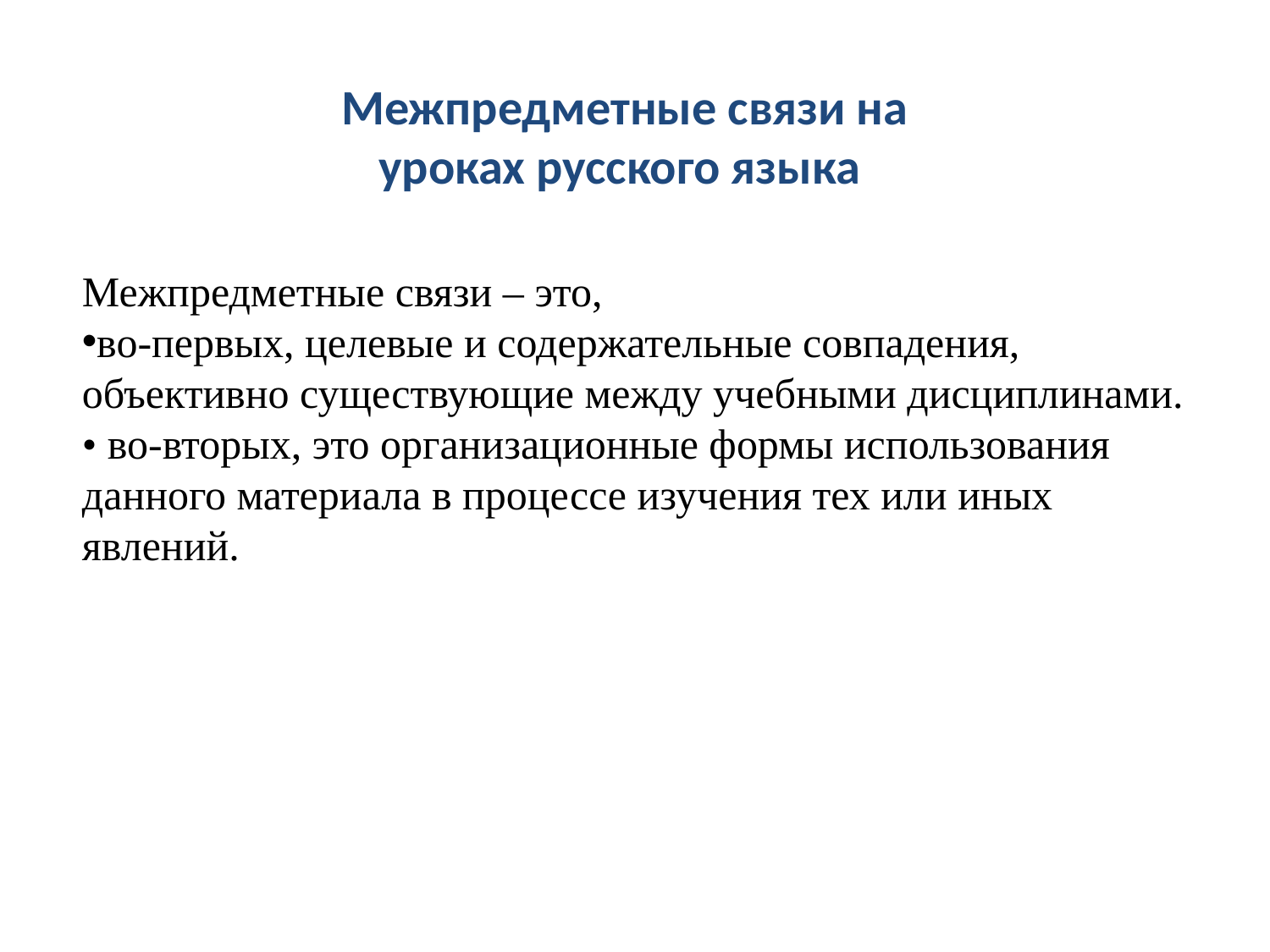

Межпредметные связи на уроках русского языка
Межпредметные связи – это,
во-первых, целевые и содержательные совпадения, объективно существующие между учебными дисциплинами.
• во-вторых, это организационные формы использования данного материала в процессе изучения тех или иных явлений.